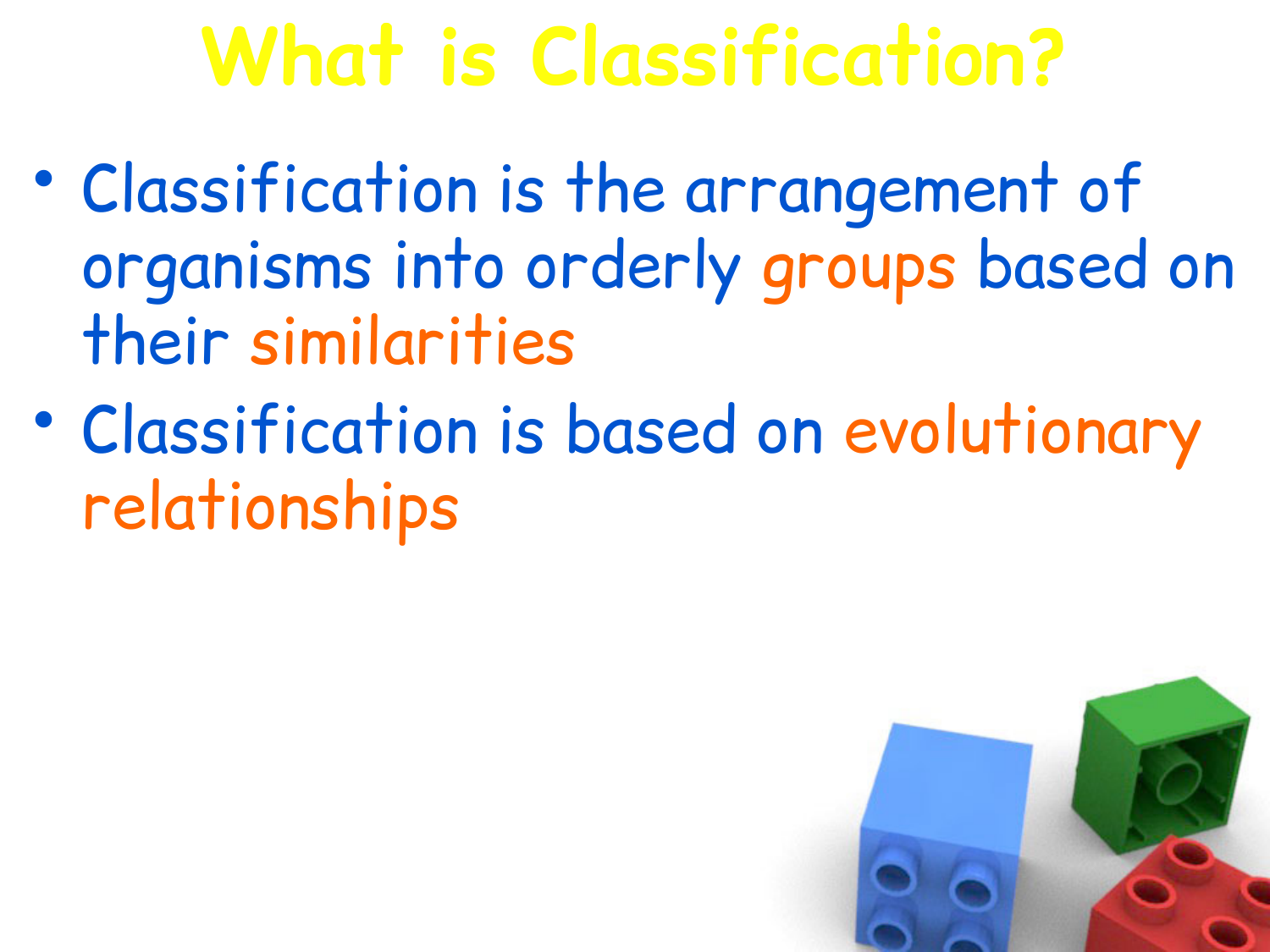

# What is Classification?
Classification is the arrangement of organisms into orderly groups based on their similarities
Classification is based on evolutionary relationships